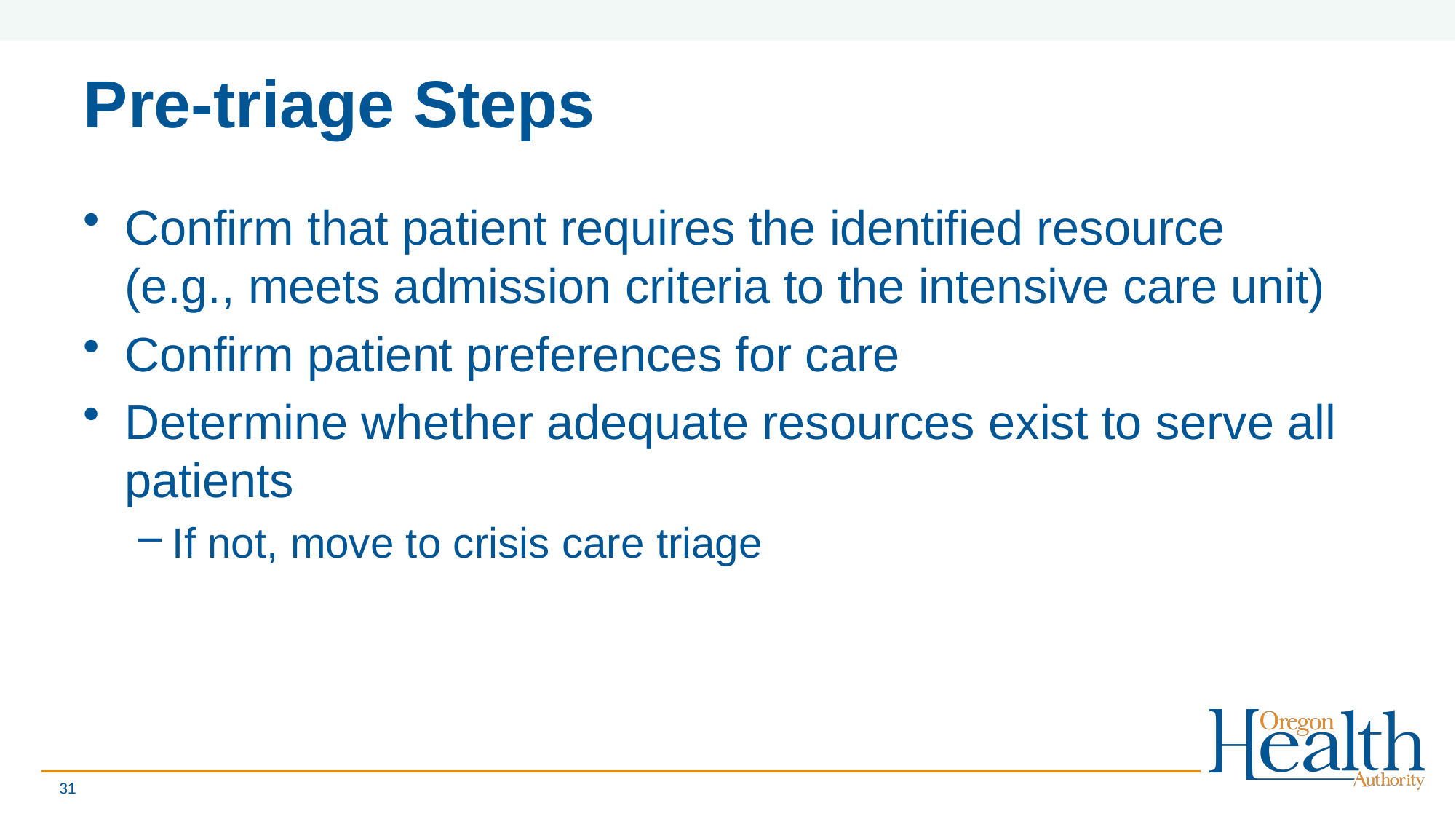

# Pre-triage Steps
Confirm that patient requires the identified resource     (e.g., meets admission criteria to the intensive care unit)
Confirm patient preferences for care
Determine whether adequate resources exist to serve all patients
If not, move to crisis care triage

31